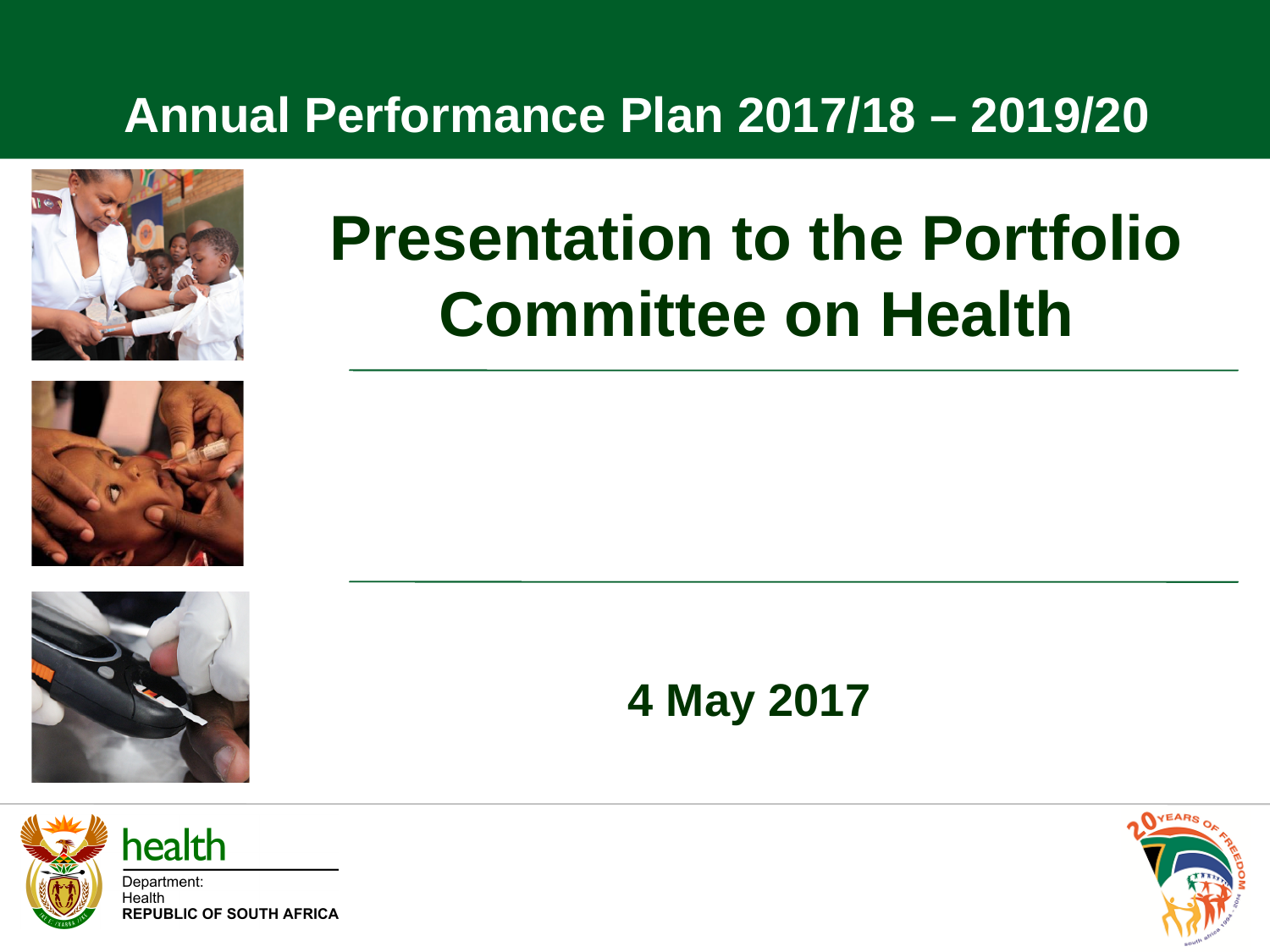

Annual Performance Plan 2017/18 – 2019/20
Presentation to the Portfolio Committee on Health
4 May 2017